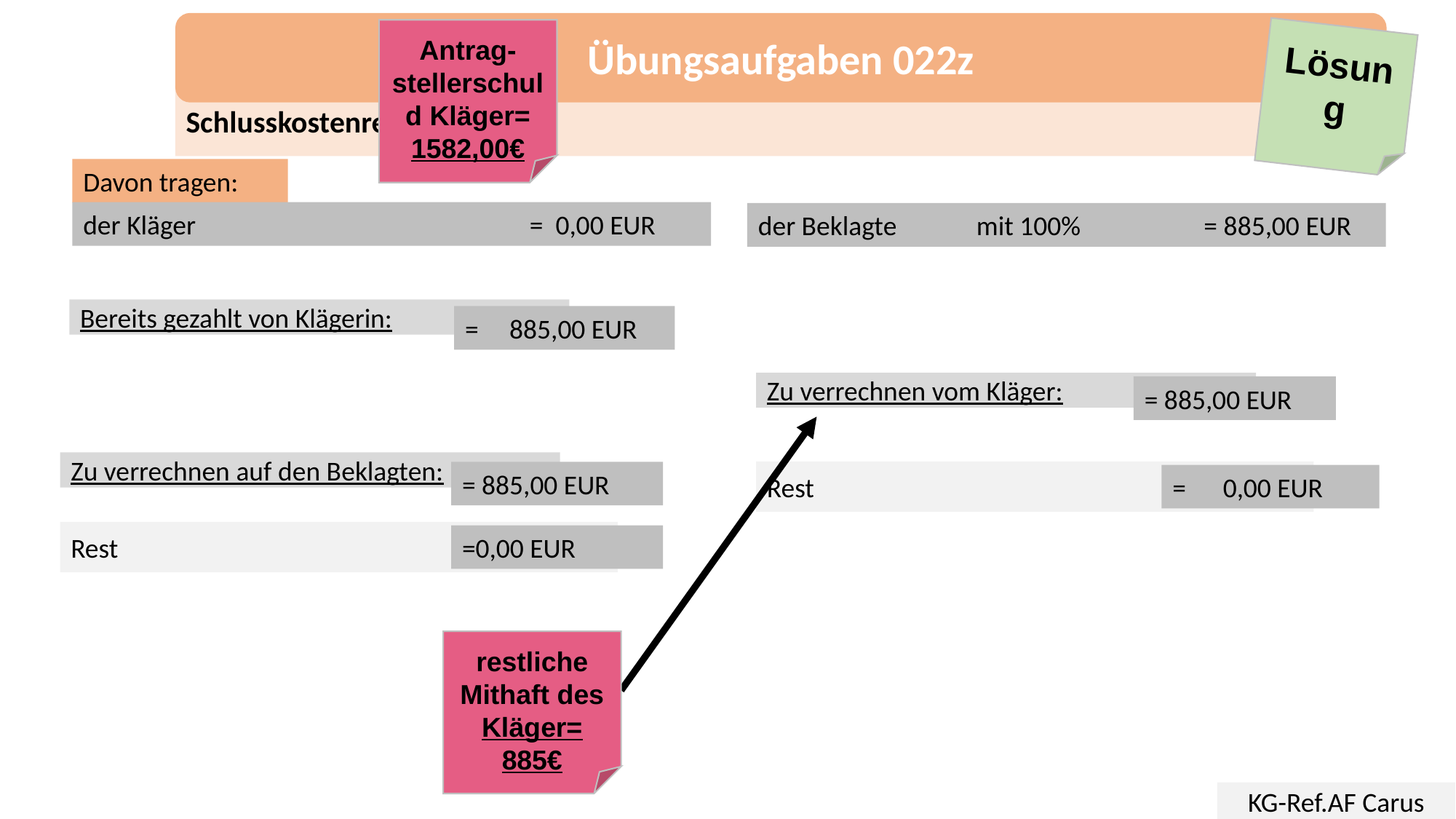

Übungsaufgaben 022z

Antrag-stellerschuld Kläger=
1582,00€

Lösung
Schlusskostenrechnung
Davon tragen:
der Kläger 	                                     =  0,00 EUR
der Beklagte 	mit 100%                    = 885,00 EUR
Bereits gezahlt von Klägerin:
=     885,00 EUR
Zu verrechnen vom Kläger:
= 885,00 EUR
Zu verrechnen auf den Beklagten:
= 885,00 EUR
Rest
=      0,00 EUR
Rest
=0,00 EUR

restliche Mithaft des Kläger=
885€

KG-Ref.AF Carus